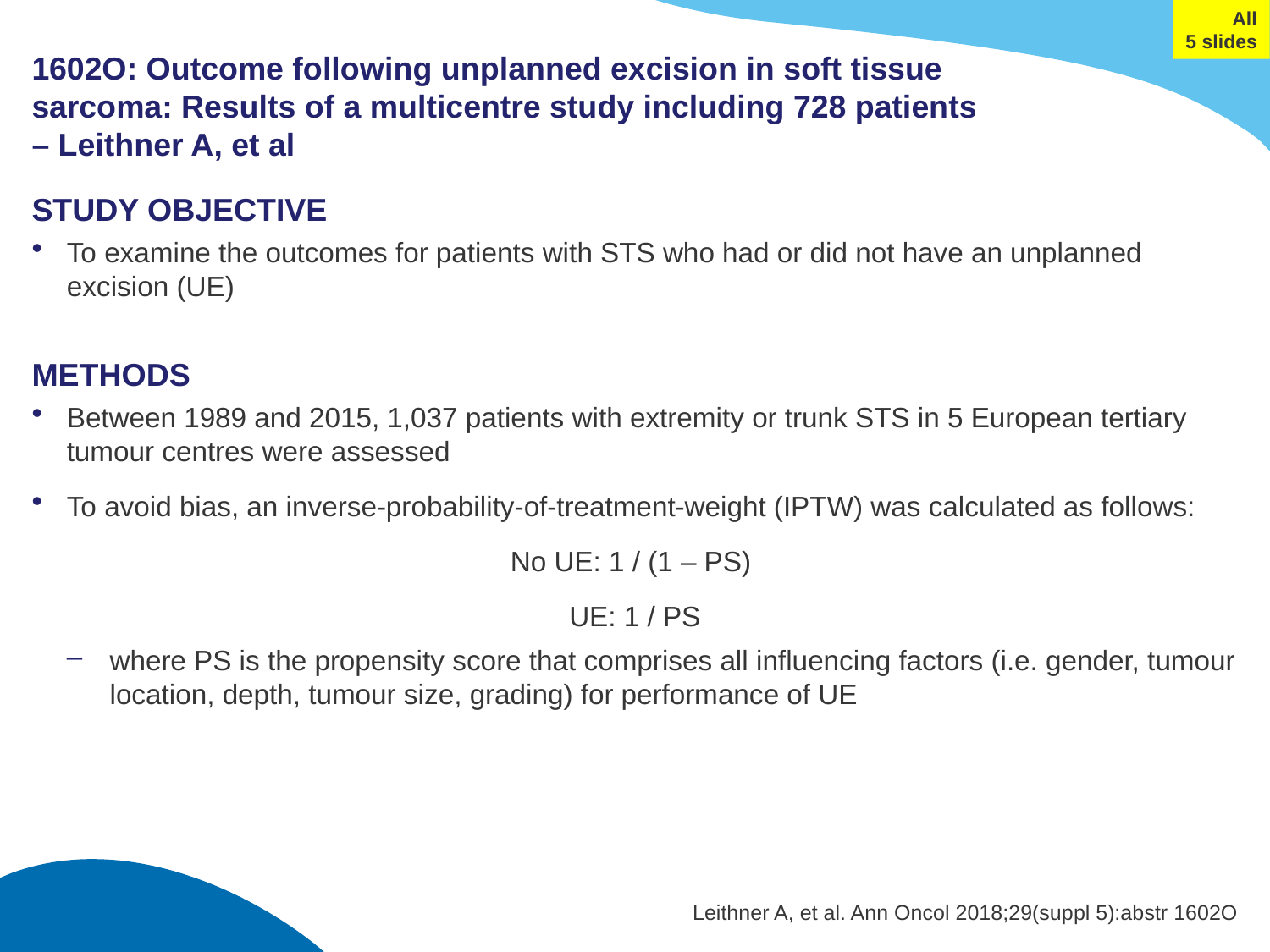

All
5 slides
# 1602O: Outcome following unplanned excision in soft tissue sarcoma: Results of a multicentre study including 728 patients – Leithner A, et al
STUDY OBJECTIVE
To examine the outcomes for patients with STS who had or did not have an unplanned excision (UE)

METHODS
Between 1989 and 2015, 1,037 patients with extremity or trunk STS in 5 European tertiary tumour centres were assessed
To avoid bias, an inverse-probability-of-treatment-weight (IPTW) was calculated as follows:
No UE: 1 / (1 – PS)
UE: 1 / PS
where PS is the propensity score that comprises all influencing factors (i.e. gender, tumour location, depth, tumour size, grading) for performance of UE
Leithner A, et al. Ann Oncol 2018;29(suppl 5):abstr 1602O